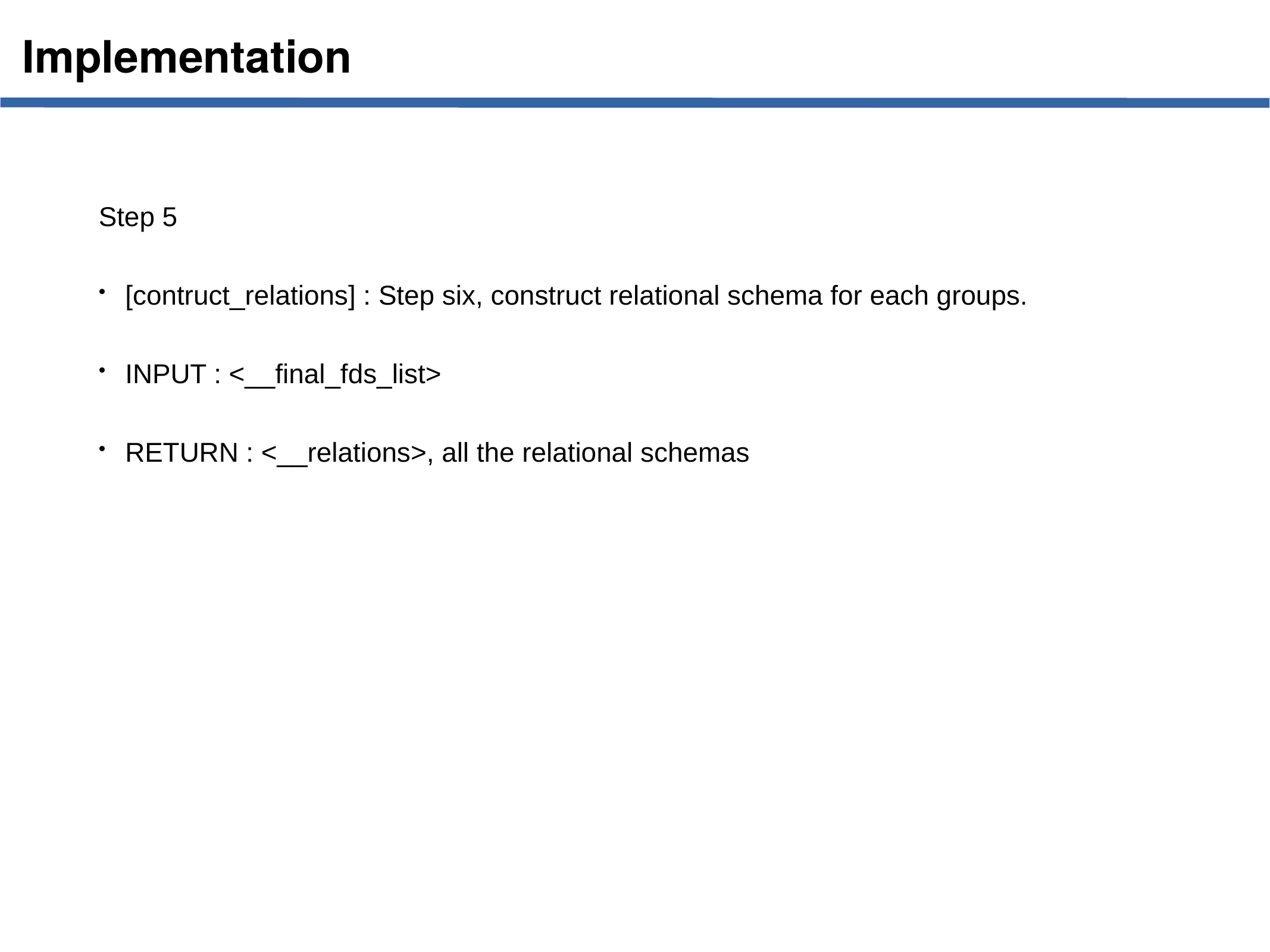

Implementation

Step 5
[contruct_relations] : Step six, construct relational schema for each groups.
INPUT : <__final_fds_list>
RETURN : <__relations>, all the relational schemas